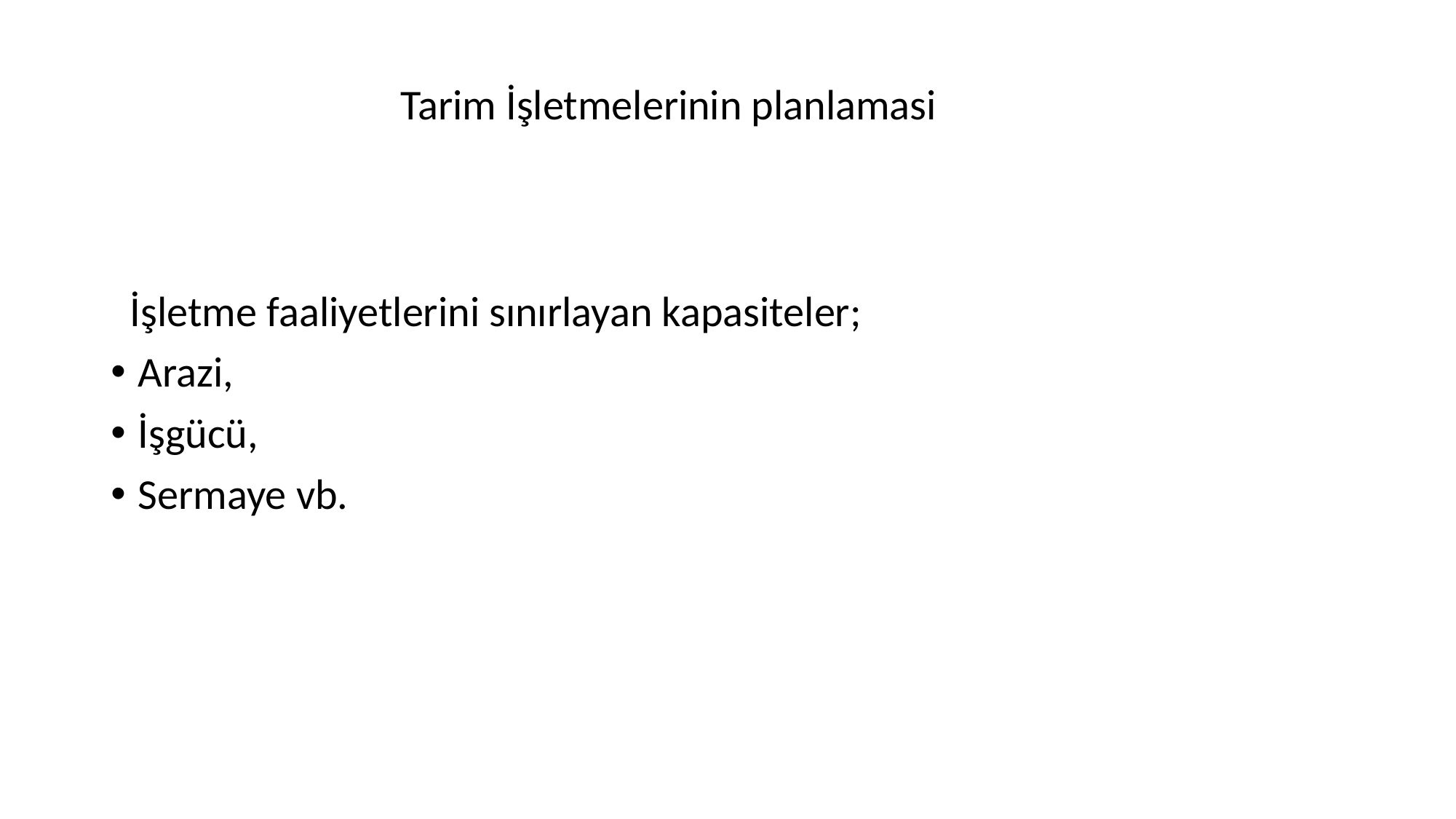

# Tarim İşletmelerinin planlamasi

  İşletme faaliyetlerini sınırlayan kapasiteler;
Arazi,
İşgücü,
Sermaye vb.